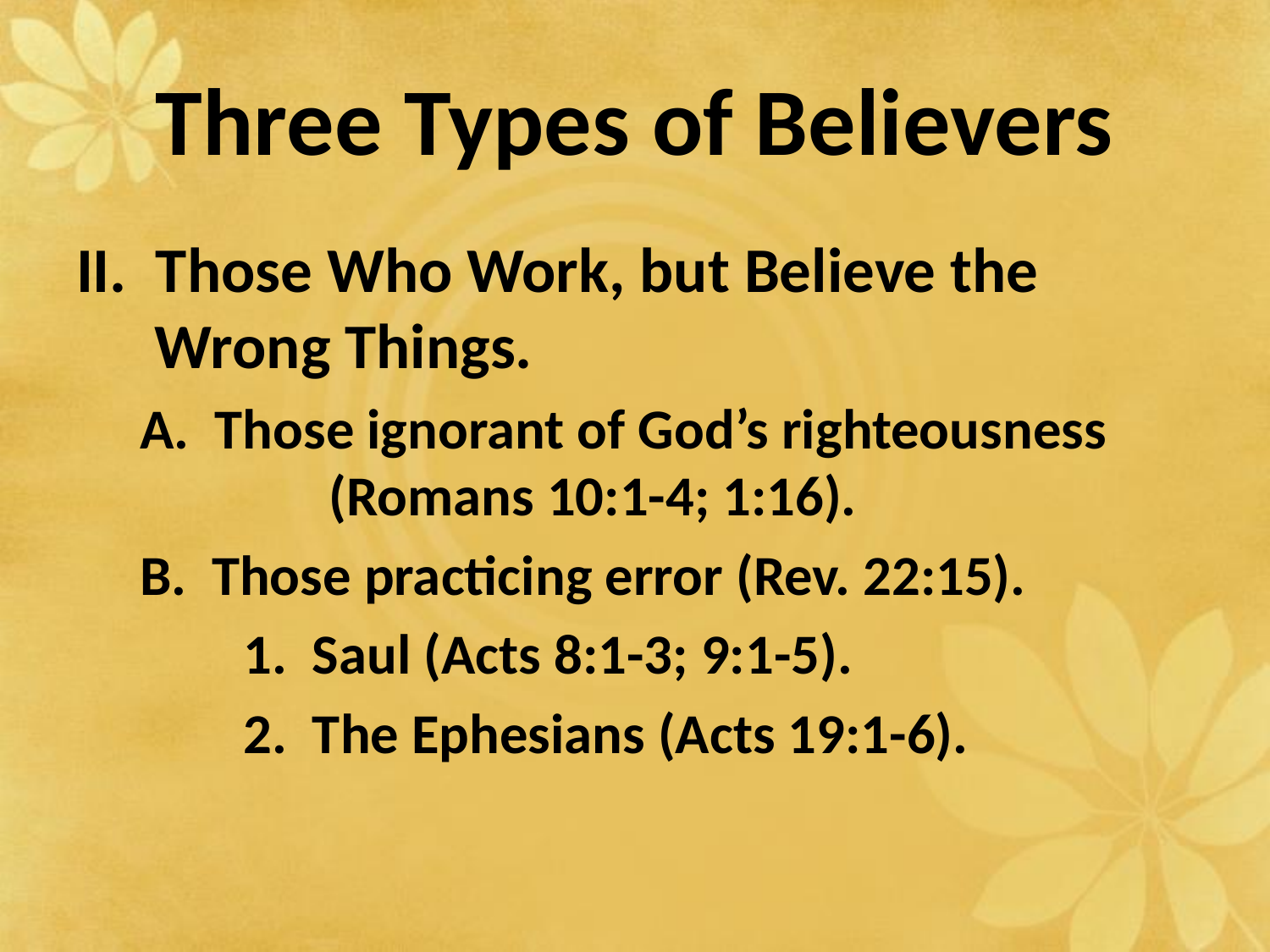

# Three Types of Believers
II.  Those Who Work, but Believe the Wrong Things.
A.  Those ignorant of God’s righteousness               (Romans 10:1-4; 1:16).
B.  Those practicing error (Rev. 22:15).
1.  Saul (Acts 8:1-3; 9:1-5).
2.  The Ephesians (Acts 19:1-6).